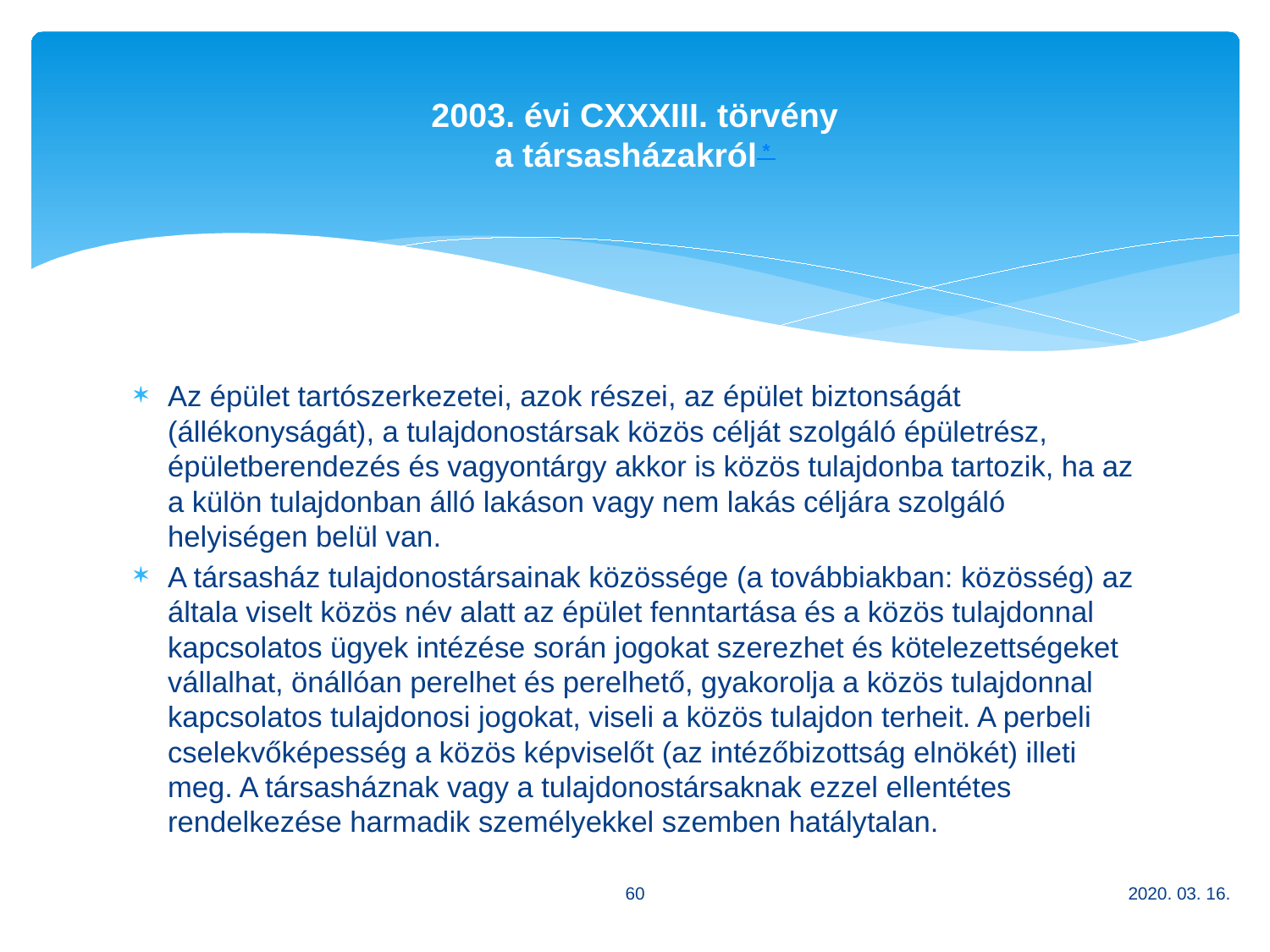

# 2003. évi CXXXIII. törvény a társasházakról *
Az épület tartószerkezetei, azok részei, az épület biztonságát (állékonyságát), a tulajdonostársak közös célját szolgáló épületrész, épületberendezés és vagyontárgy akkor is közös tulajdonba tartozik, ha az a külön tulajdonban álló lakáson vagy nem lakás céljára szolgáló helyiségen belül van.
A társasház tulajdonostársainak közössége (a továbbiakban: közösség) az általa viselt közös név alatt az épület fenntartása és a közös tulajdonnal kapcsolatos ügyek intézése során jogokat szerezhet és kötelezettségeket vállalhat, önállóan perelhet és perelhető, gyakorolja a közös tulajdonnal kapcsolatos tulajdonosi jogokat, viseli a közös tulajdon terheit. A perbeli cselekvőképesség a közös képviselőt (az intézőbizottság elnökét) illeti meg. A társasháznak vagy a tulajdonostársaknak ezzel ellentétes rendelkezése harmadik személyekkel szemben hatálytalan.

60

2020. 03. 16.